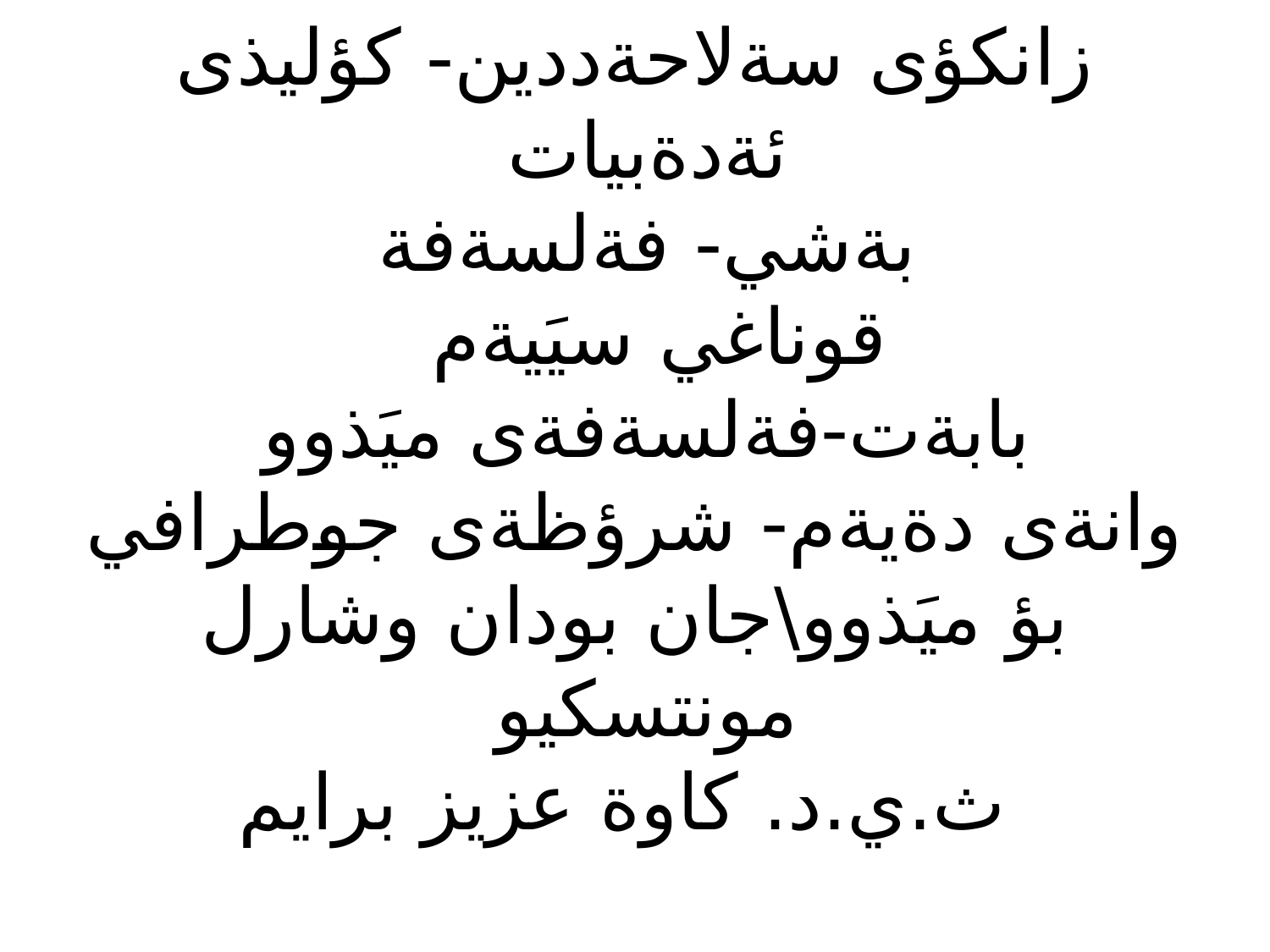

# زانكؤى سةلاحةددين- كؤليذى ئةدةبيات بةشي- فةلسةفة قوناغي سيَيةم بابةت-فةلسةفةى ميَذوو وانةى دةيةم- شرؤظةى جوطرافي بؤ ميَذوو\جان بودان وشارل مونتسكيو ث.ي.د. كاوة عزيز برايم